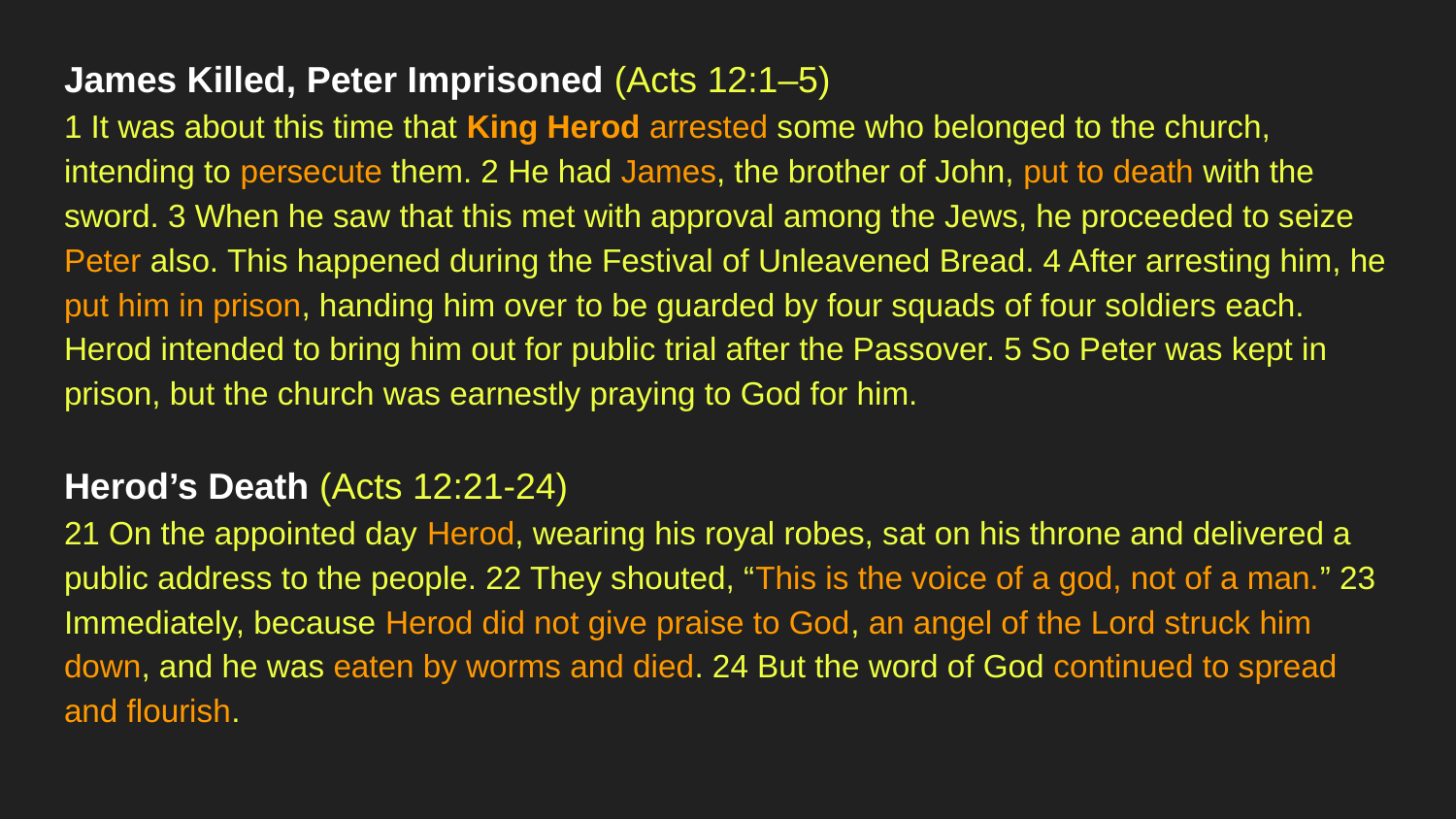

James Killed, Peter Imprisoned (Acts 12:1–5)
1 It was about this time that King Herod arrested some who belonged to the church, intending to persecute them. 2 He had James, the brother of John, put to death with the sword. 3 When he saw that this met with approval among the Jews, he proceeded to seize Peter also. This happened during the Festival of Unleavened Bread. 4 After arresting him, he put him in prison, handing him over to be guarded by four squads of four soldiers each. Herod intended to bring him out for public trial after the Passover. 5 So Peter was kept in prison, but the church was earnestly praying to God for him.

Herod’s Death (Acts 12:21-24)
21 On the appointed day Herod, wearing his royal robes, sat on his throne and delivered a public address to the people. 22 They shouted, “This is the voice of a god, not of a man.” 23 Immediately, because Herod did not give praise to God, an angel of the Lord struck him down, and he was eaten by worms and died. 24 But the word of God continued to spread and flourish.